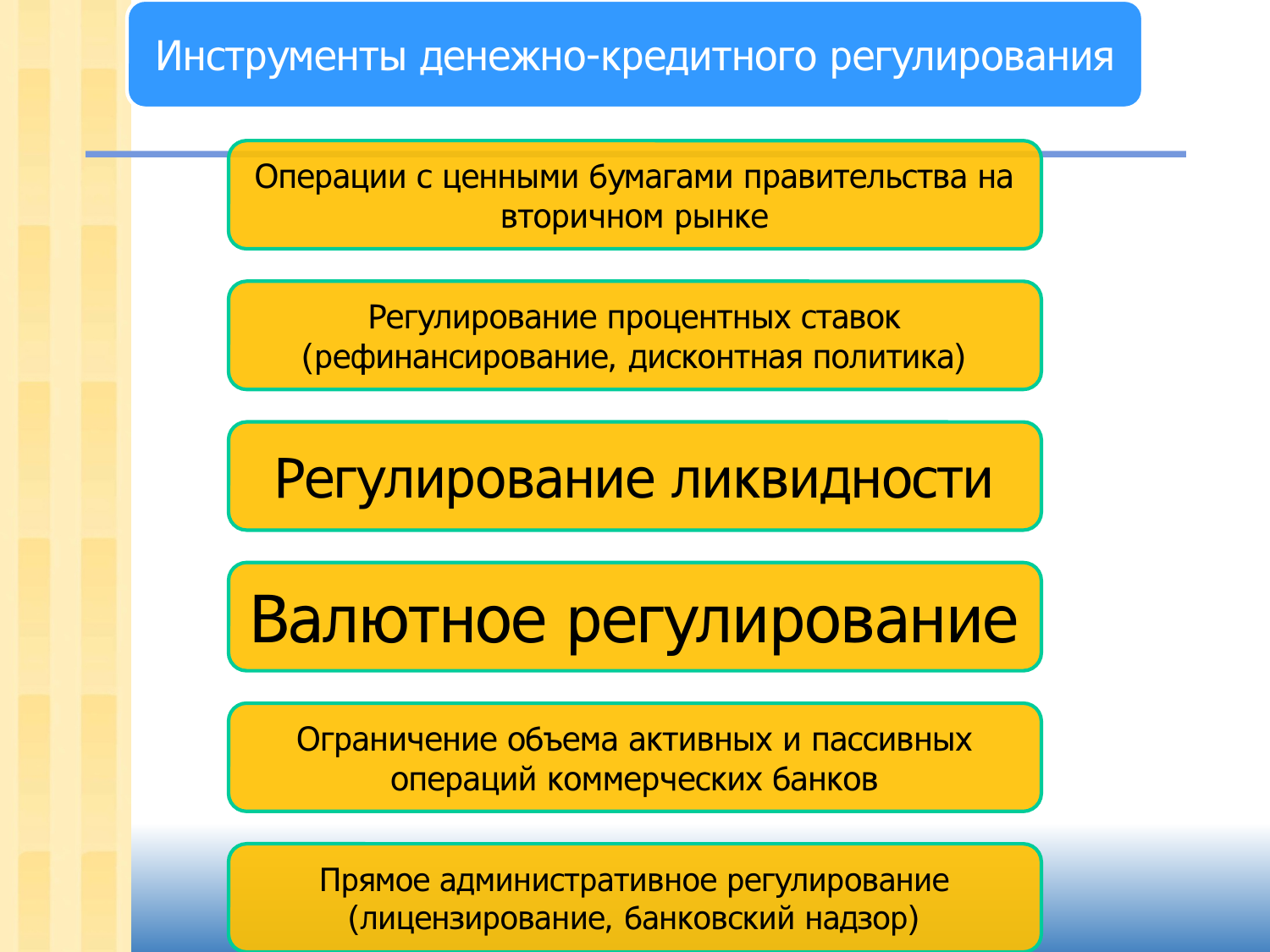

Инструменты денежно-кредитного регулирования
Операции с ценными бумагами правительства на вторичном рынке
Регулирование процентных ставок (рефинансирование, дисконтная политика)
Регулирование ликвидности
Валютное регулирование
Ограничение объема активных и пассивных операций коммерческих банков
Прямое административное регулирование (лицензирование, банковский надзор)